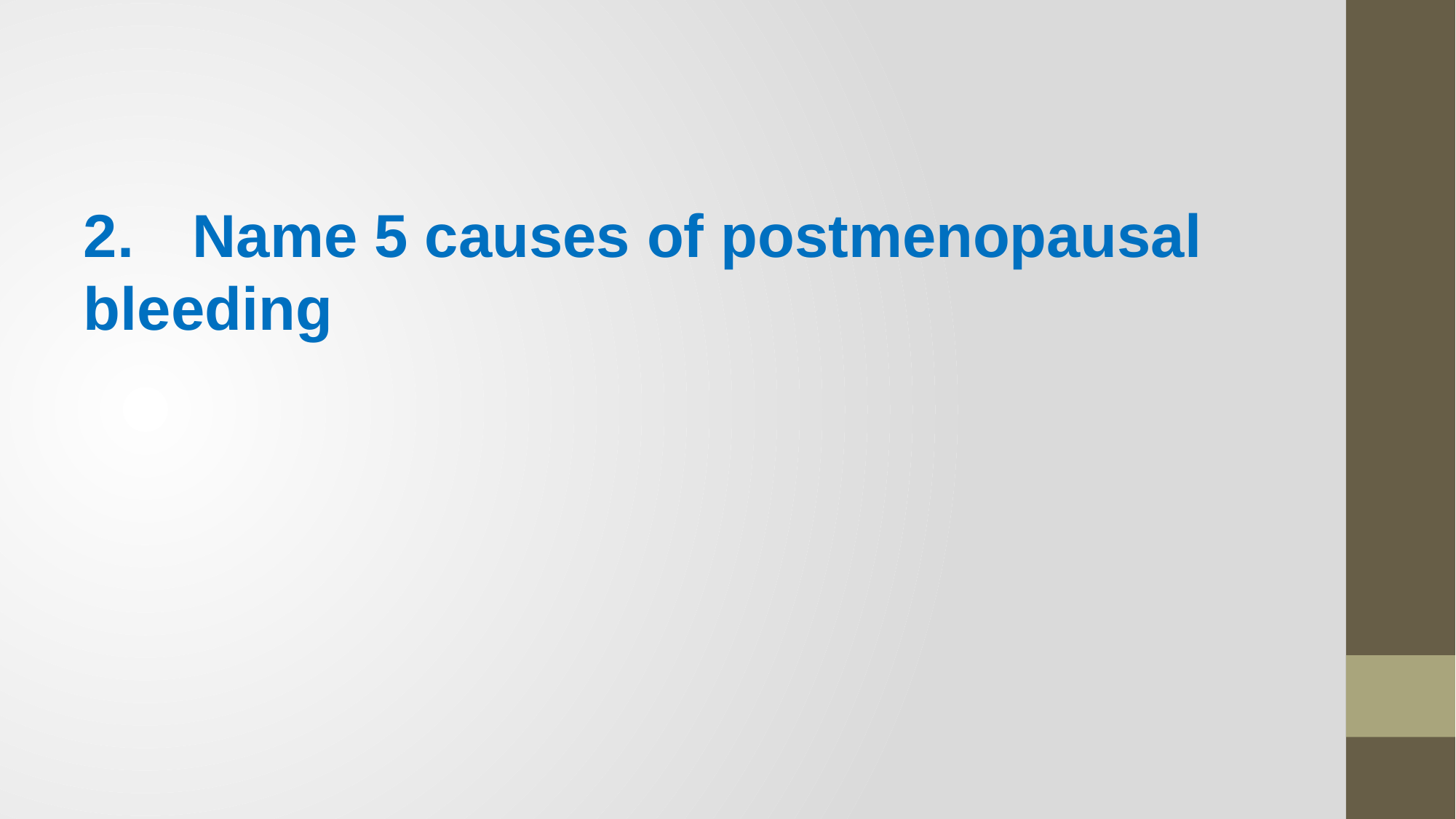

2.	Name 5 causes of postmenopausal bleeding